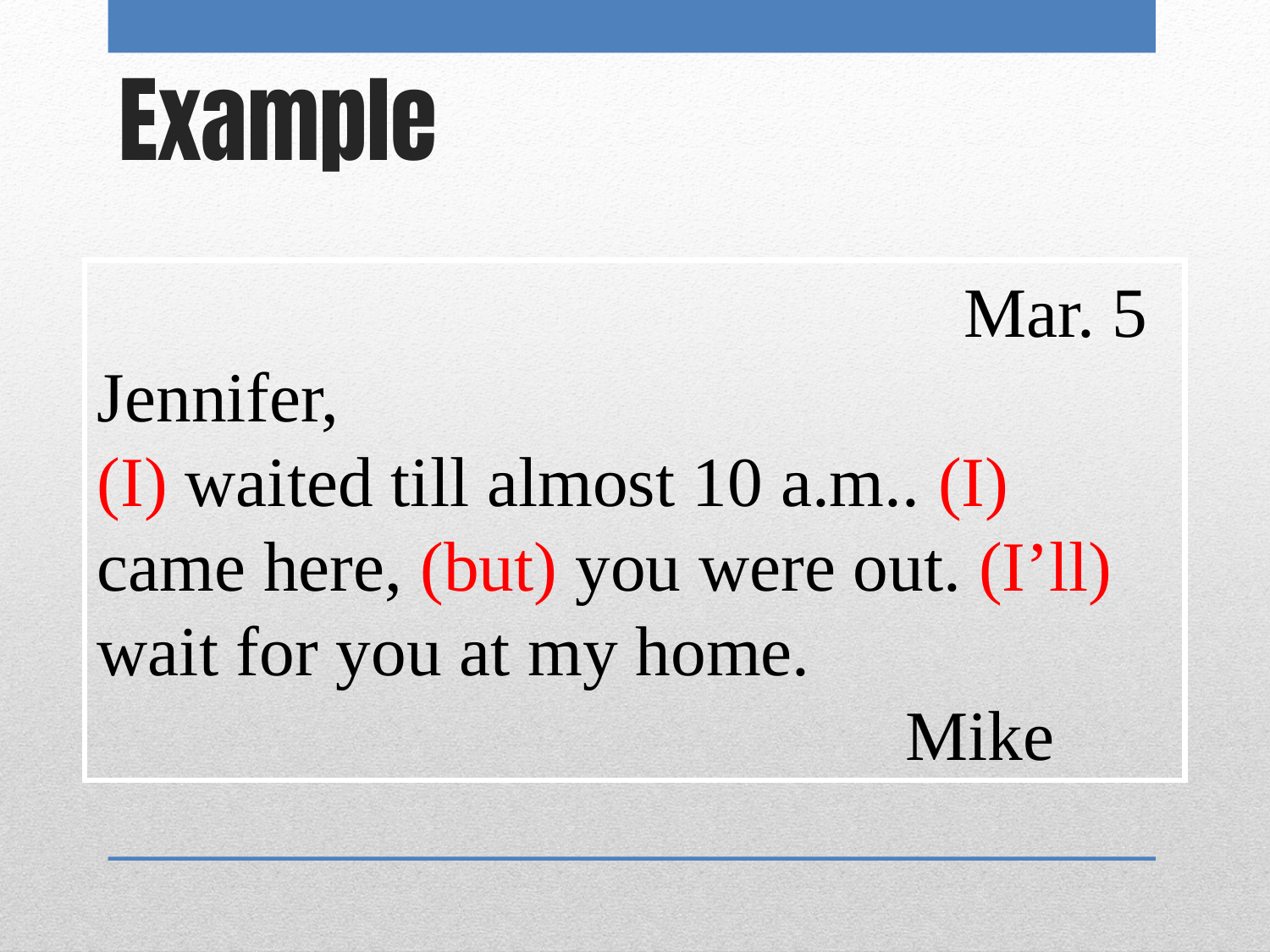

# Example
                                            Mar. 5
Jennifer,
(I) waited till almost 10 a.m.. (I) came here, (but) you were out. (I’ll) wait for you at my home.
                                              Mike